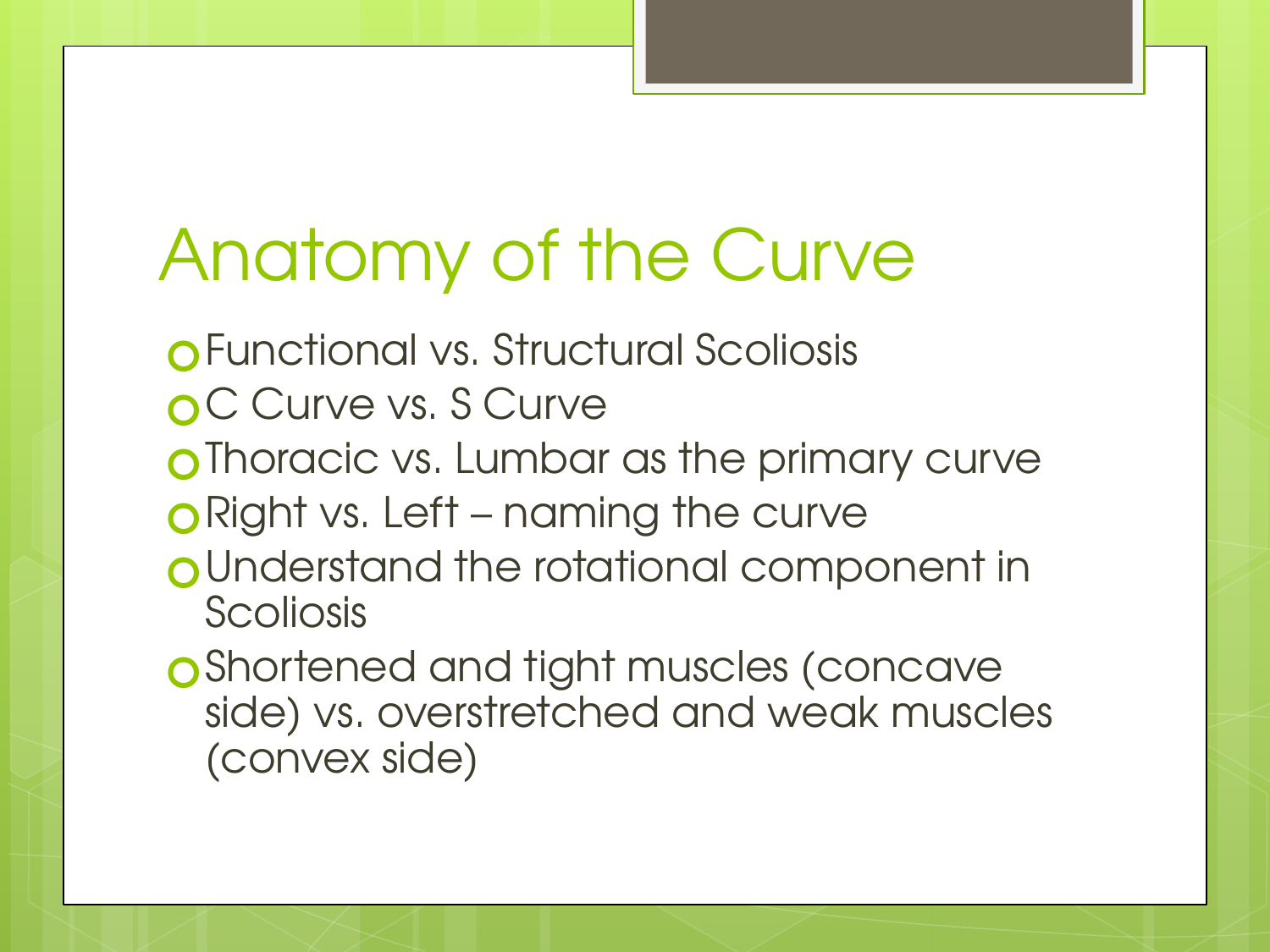

# Anatomy of the Curve
Functional vs. Structural Scoliosis
C Curve vs. S Curve
Thoracic vs. Lumbar as the primary curve
Right vs. Left – naming the curve
Understand the rotational component in Scoliosis
Shortened and tight muscles (concave side) vs. overstretched and weak muscles (convex side)